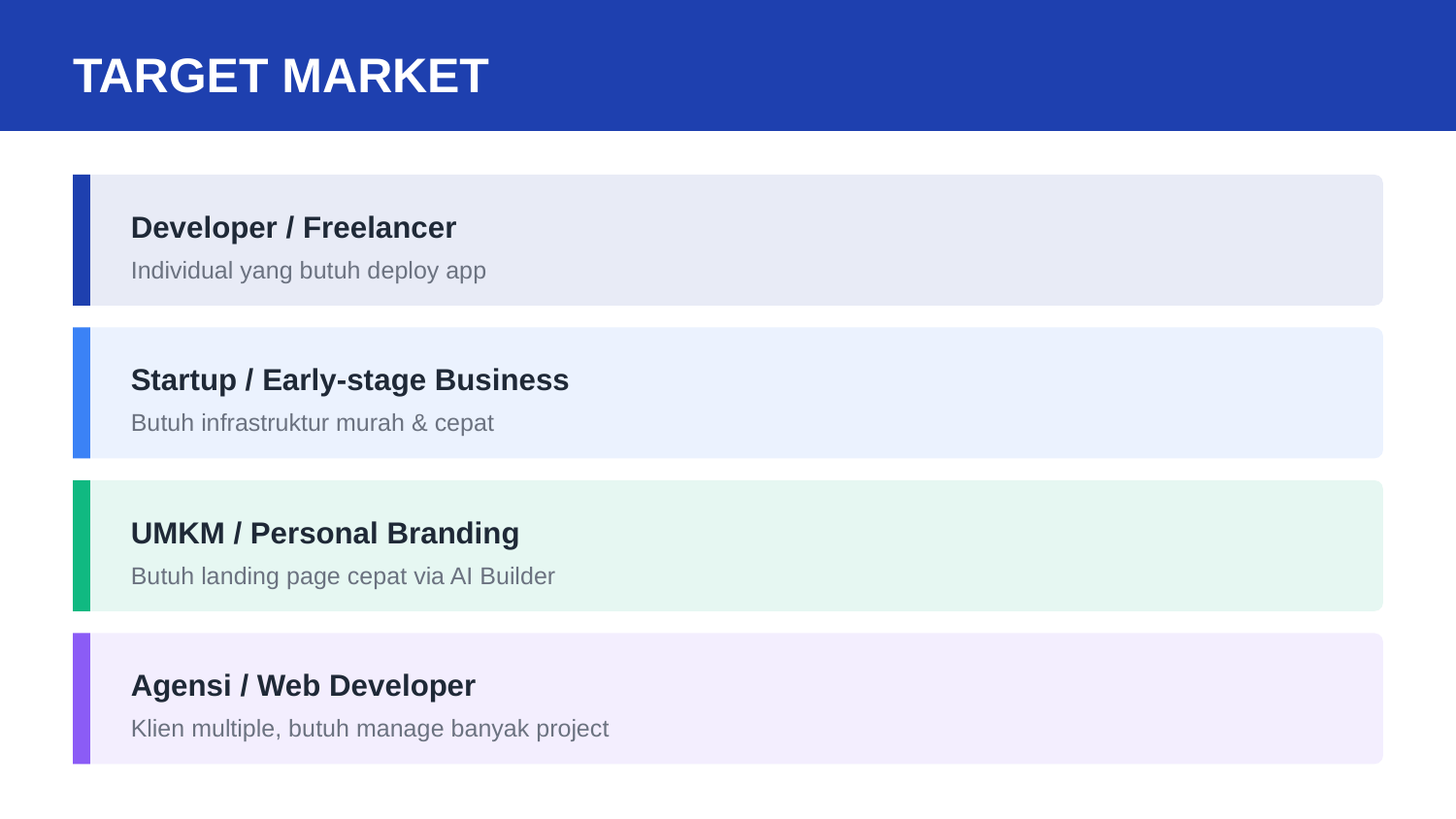

TARGET MARKET

Developer / Freelancer
Individual yang butuh deploy app

Startup / Early-stage Business
Butuh infrastruktur murah & cepat

UMKM / Personal Branding
Butuh landing page cepat via AI Builder

Agensi / Web Developer
Klien multiple, butuh manage banyak project